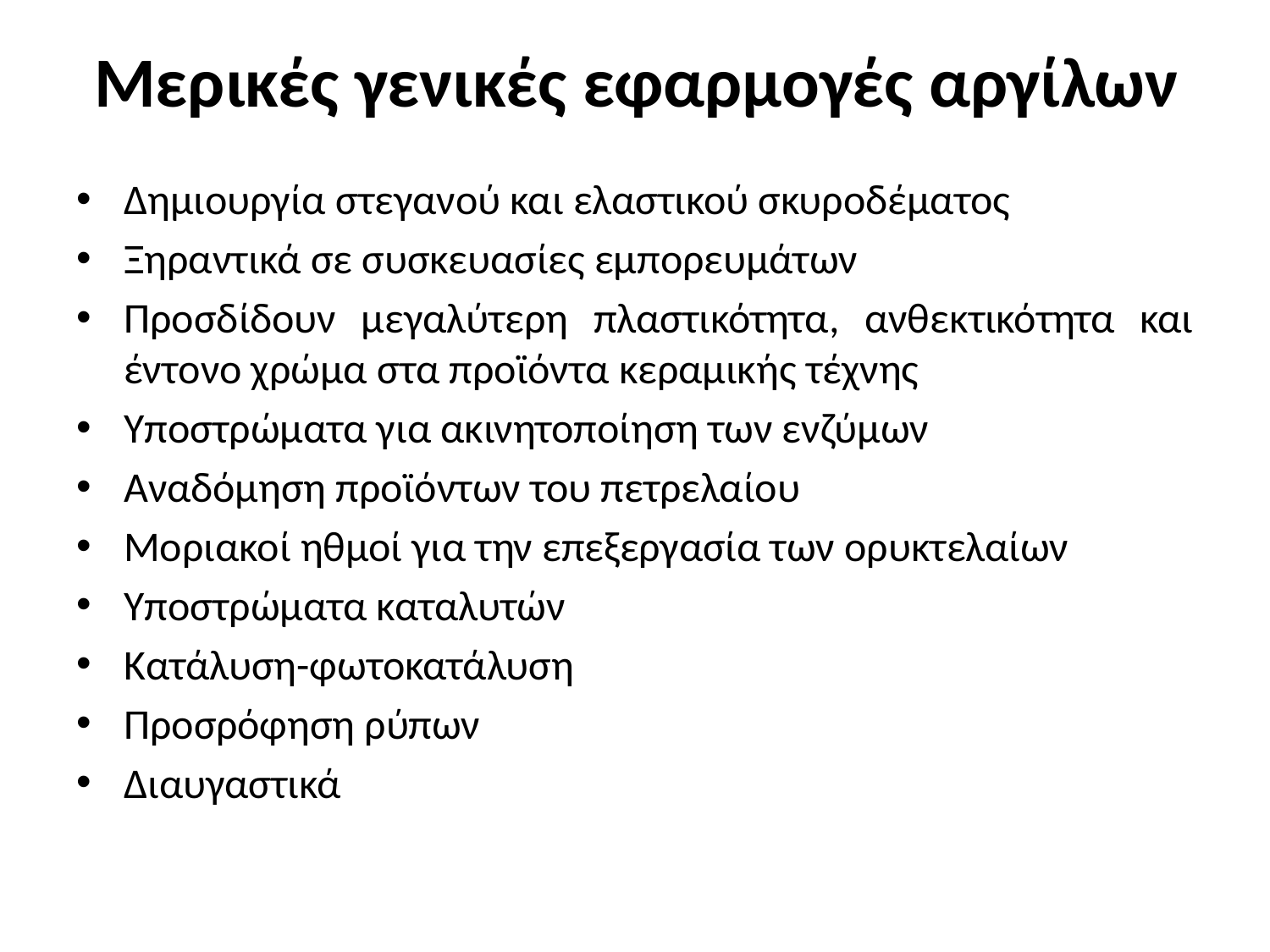

# Μερικές γενικές εφαρμογές αργίλων
Δημιουργία στεγανού και ελαστικού σκυροδέματος
Ξηραντικά σε συσκευασίες εμπορευμάτων
Προσδίδουν μεγαλύτερη πλαστικότητα, ανθεκτικότητα και έντονο χρώμα στα προϊόντα κεραμικής τέχνης
Υποστρώματα για ακινητοποίηση των ενζύμων
Αναδόμηση προϊόντων του πετρελαίου
Μοριακοί ηθμοί για την επεξεργασία των ορυκτελαίων
Υποστρώματα καταλυτών
Κατάλυση-φωτοκατάλυση
Προσρόφηση ρύπων
Διαυγαστικά